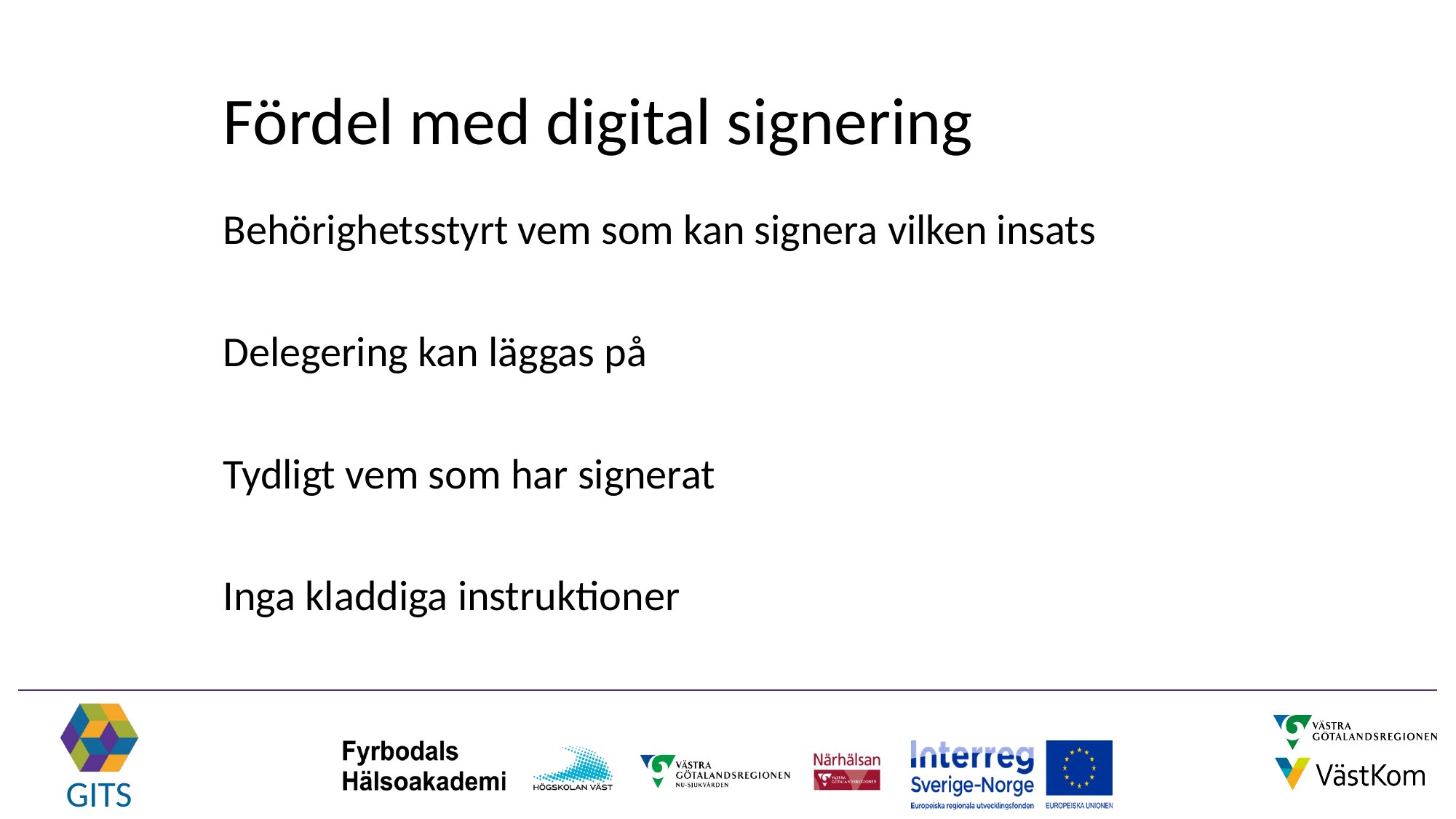

# Fördel med digital signering
Behörighetsstyrt vem som kan signera vilken insats

Delegering kan läggas på

Tydligt vem som har signerat

Inga kladdiga instruktioner